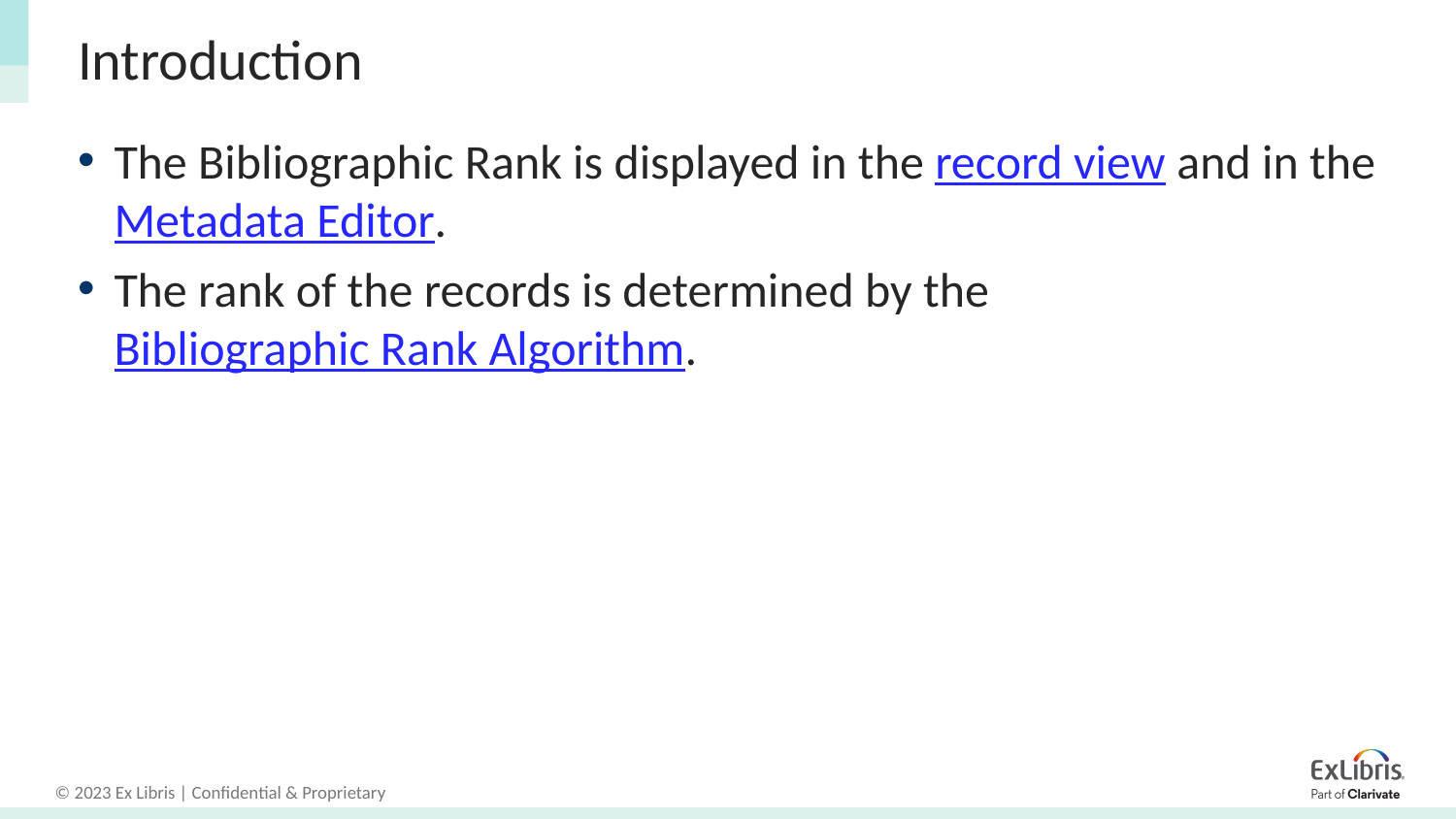

# Introduction
The Bibliographic Rank is displayed in the record view and in the Metadata Editor.
The rank of the records is determined by the Bibliographic Rank Algorithm.